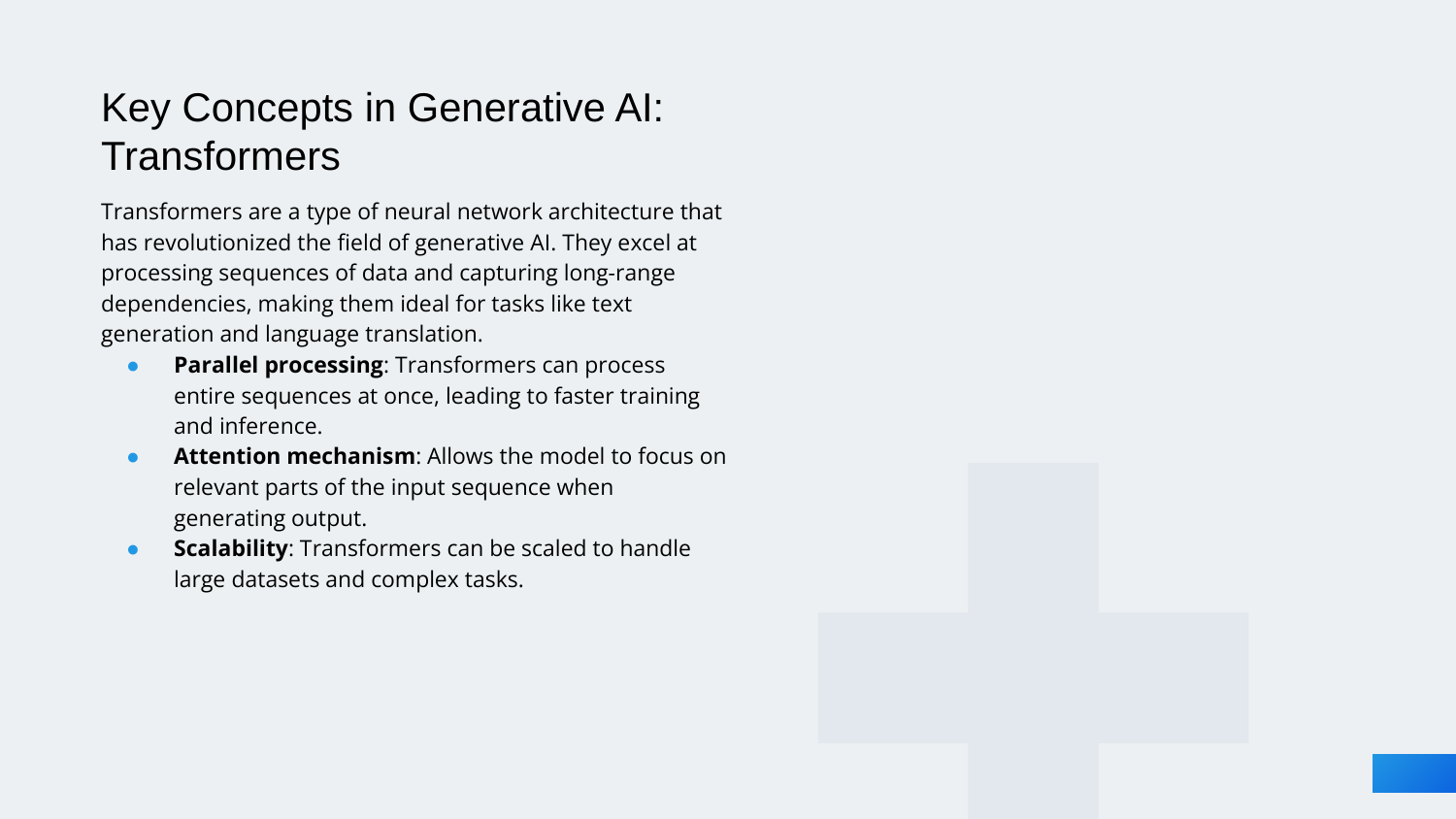

# Key Concepts in Generative AI: Transformers
Transformers are a type of neural network architecture that has revolutionized the field of generative AI. They excel at processing sequences of data and capturing long-range dependencies, making them ideal for tasks like text generation and language translation.
Parallel processing: Transformers can process entire sequences at once, leading to faster training and inference.
Attention mechanism: Allows the model to focus on relevant parts of the input sequence when generating output.
Scalability: Transformers can be scaled to handle large datasets and complex tasks.